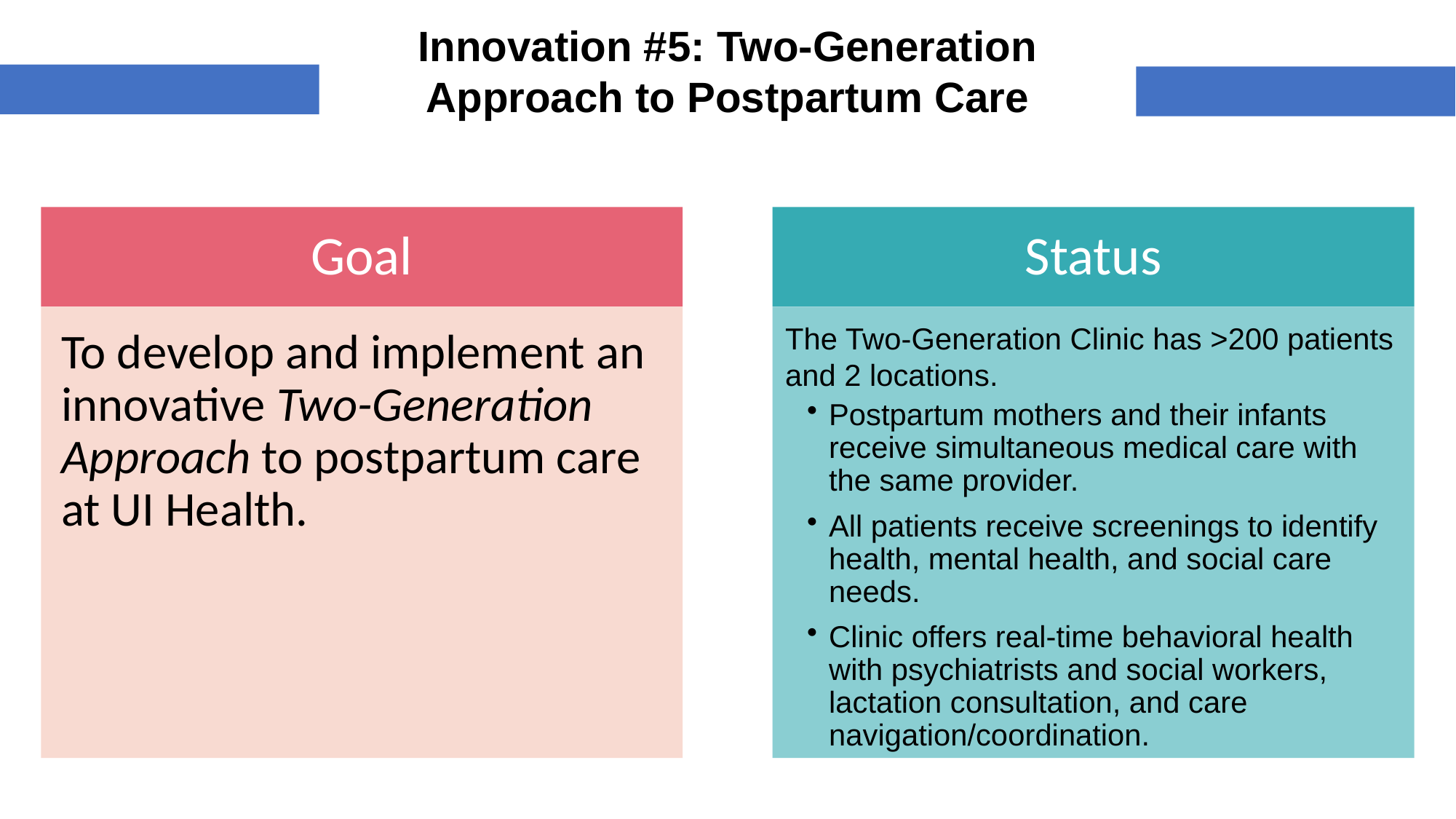

Innovation #5: Two-Generation Approach to Postpartum Care

Goal
To develop and implement an innovative Two-Generation Approach to postpartum care at UI Health.

Status
The Two-Generation Clinic has >200 patients and 2 locations.

Postpartum mothers and their infants receive simultaneous medical care with the same provider.

All patients receive screenings to identify health, mental health, and social care needs.

Clinic offers real-time behavioral health with psychiatrists and social workers, lactation consultation, and care navigation/coordination.